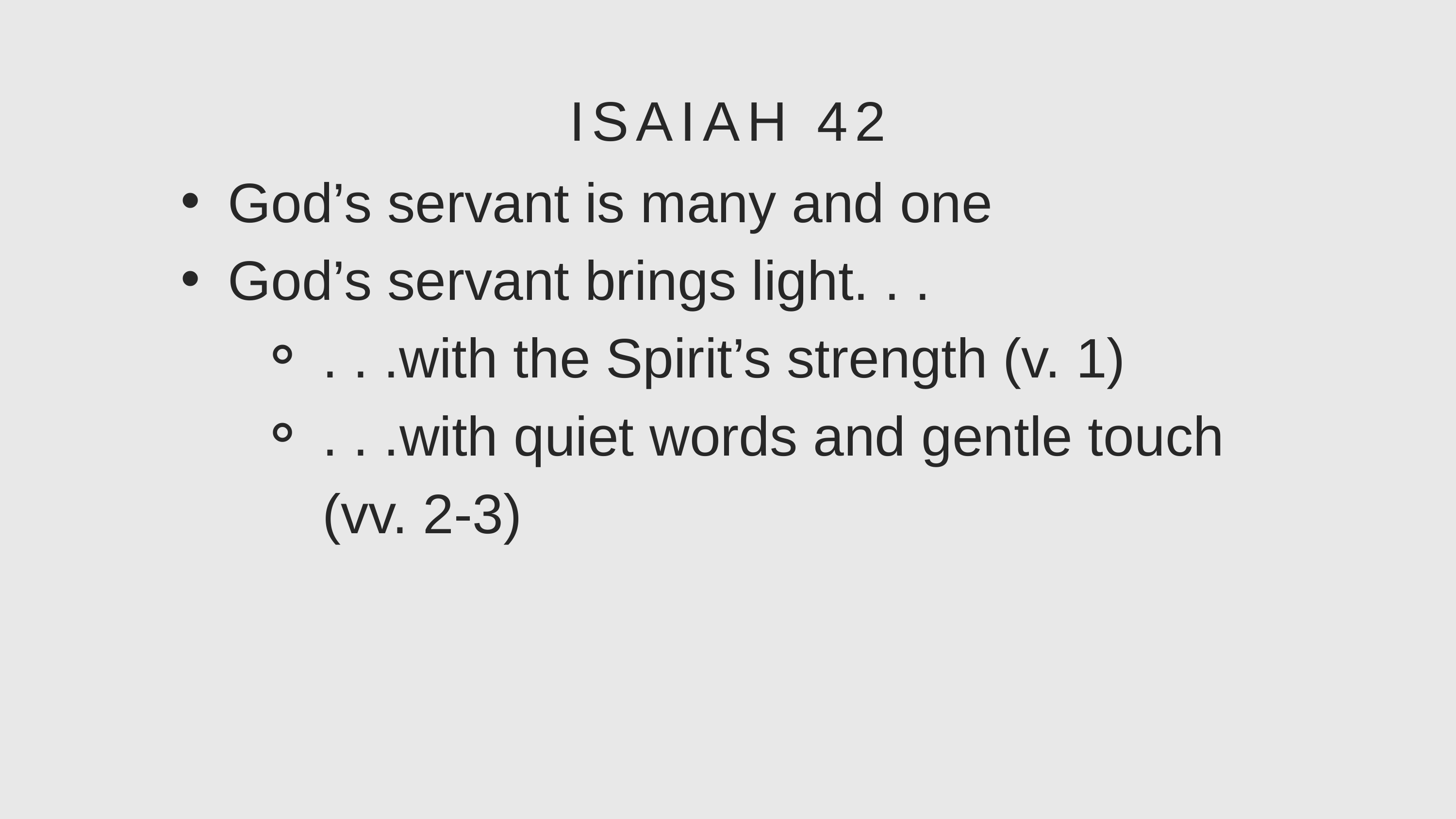

ISAIAH 42
God’s servant is many and one
God’s servant brings light. . .
. . .with the Spirit’s strength (v. 1)
. . .with quiet words and gentle touch (vv. 2-3)